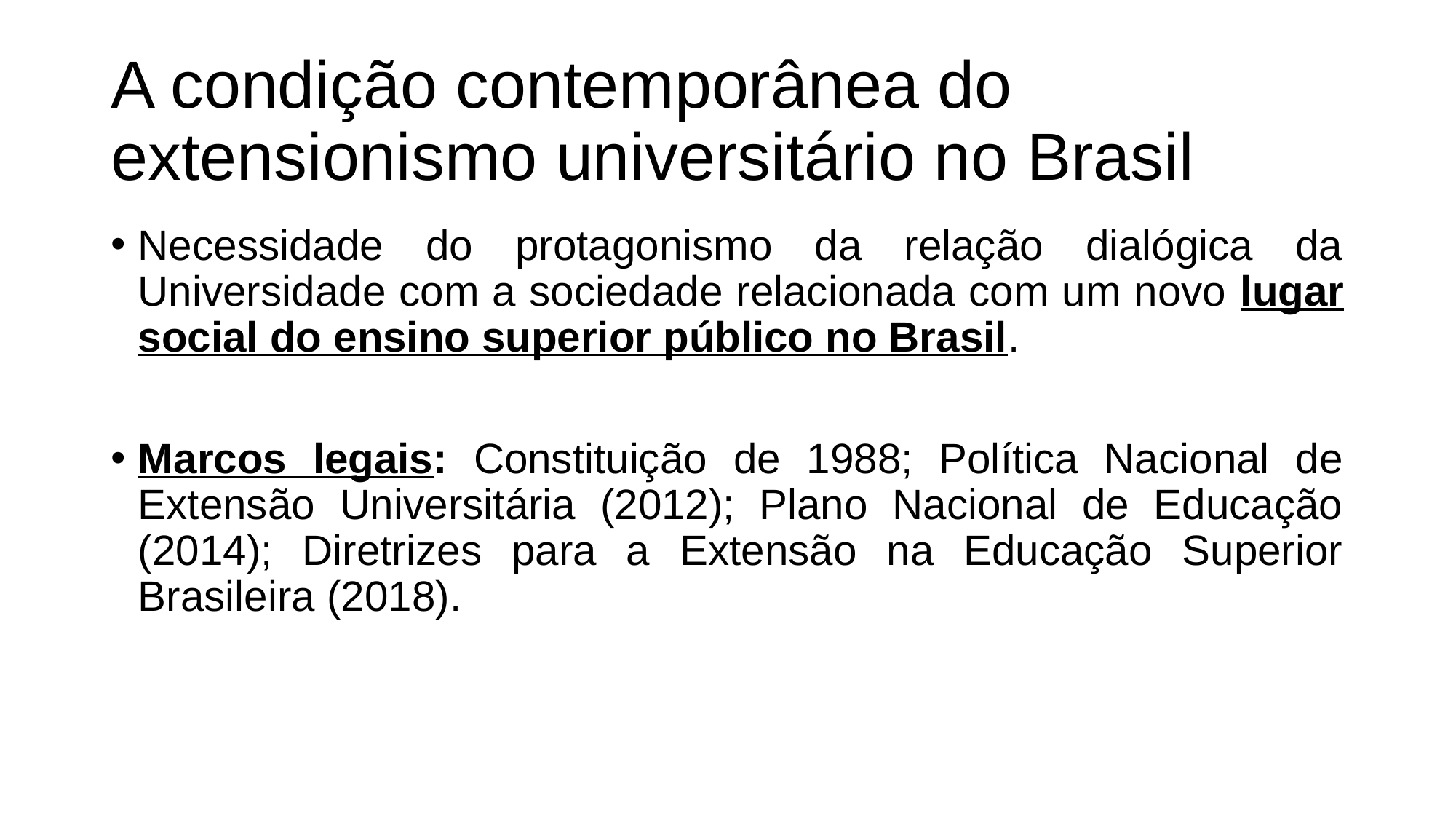

# A condição contemporânea do extensionismo universitário no Brasil
Necessidade do protagonismo da relação dialógica da Universidade com a sociedade relacionada com um novo lugar social do ensino superior público no Brasil.

Marcos legais: Constituição de 1988; Política Nacional de Extensão Universitária (2012); Plano Nacional de Educação (2014); Diretrizes para a Extensão na Educação Superior Brasileira (2018).